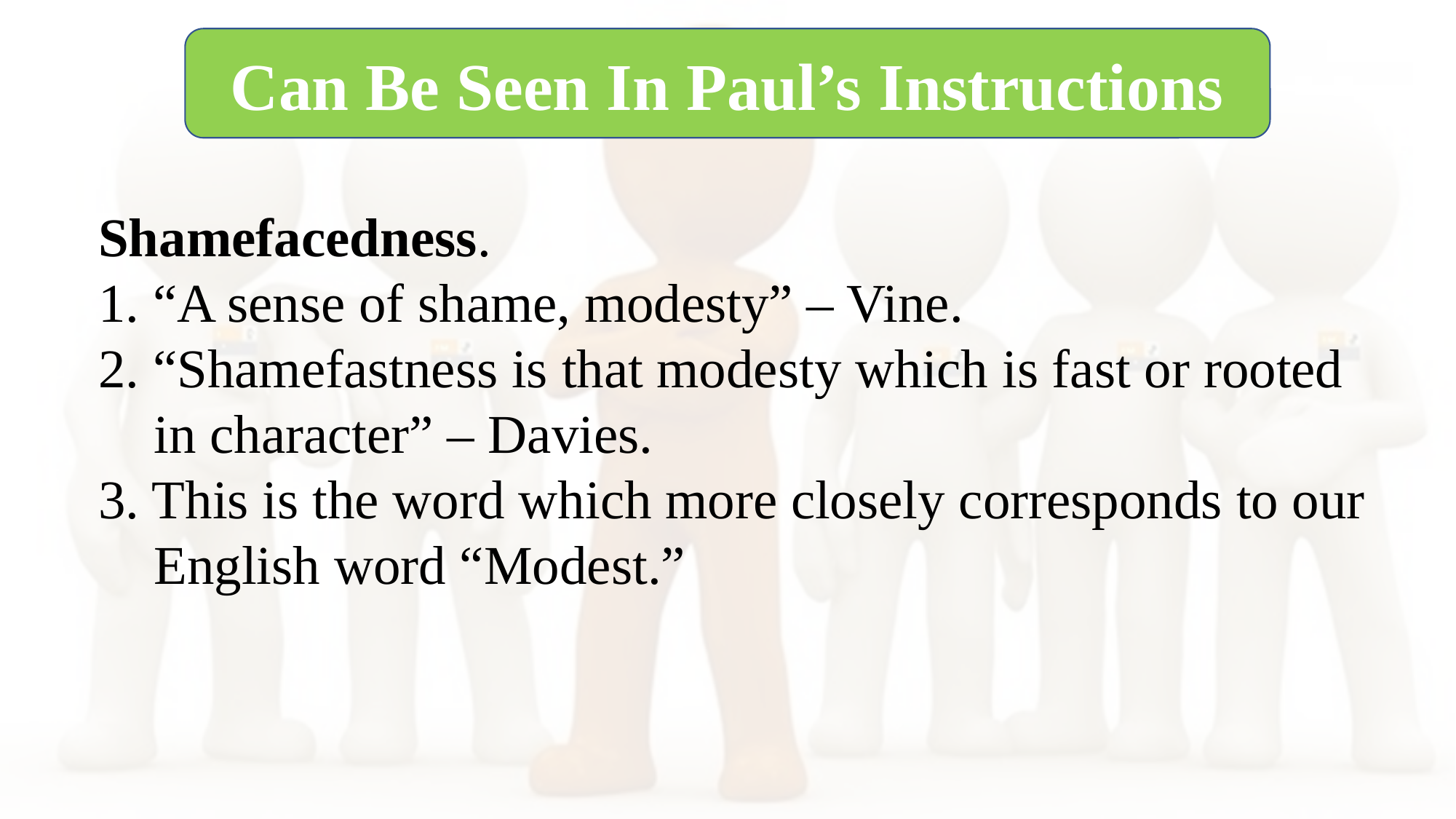

Can Be Seen In Paul’s Instructions
Shamefacedness.
1. “A sense of shame, modesty” – Vine.
2. “Shamefastness is that modesty which is fast or rooted in character” – Davies.
3. This is the word which more closely corresponds to our English word “Modest.”